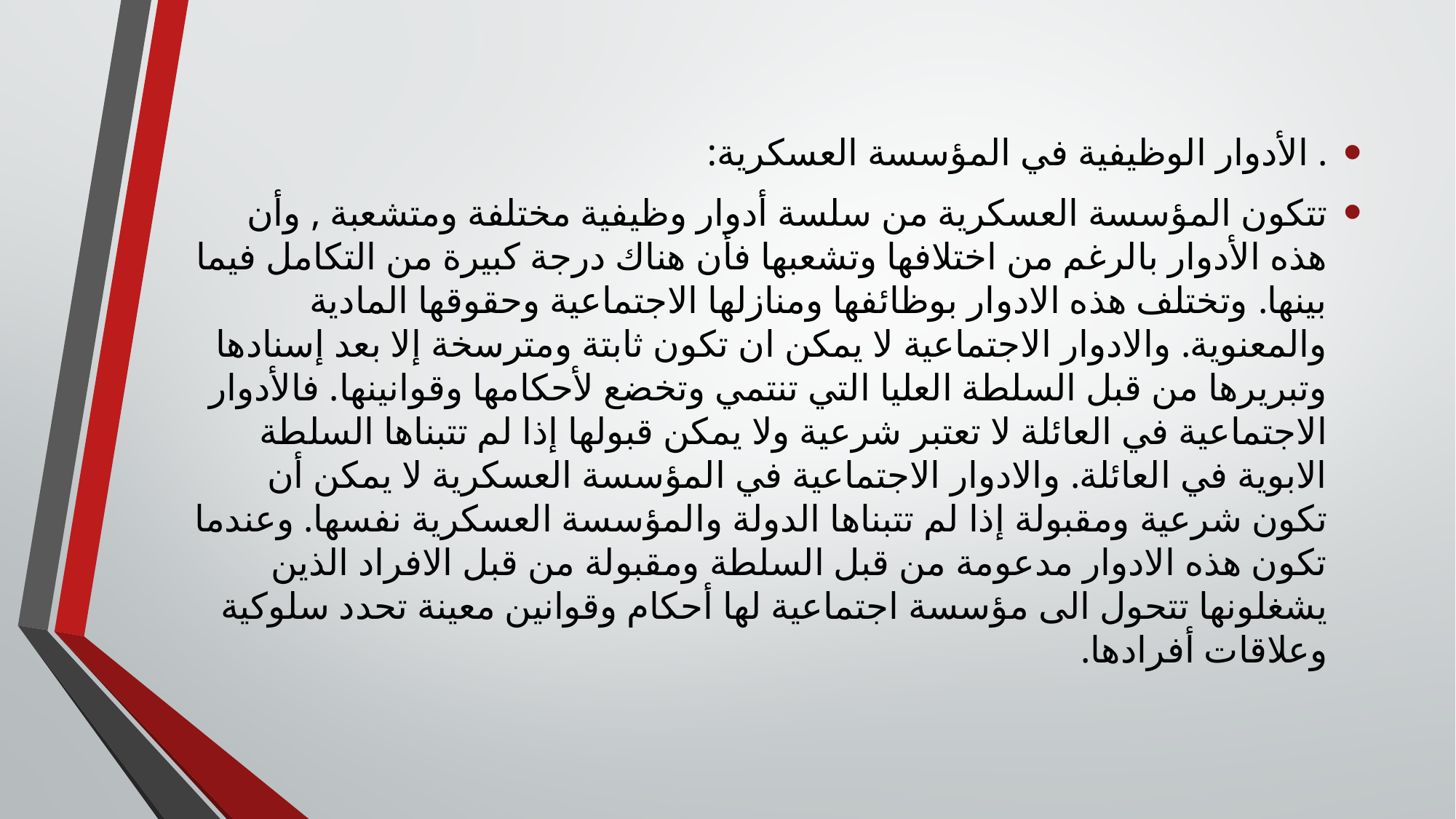

. الأدوار الوظيفية في المؤسسة العسكرية:
تتكون المؤسسة العسكرية من سلسة أدوار وظيفية مختلفة ومتشعبة , وأن هذه الأدوار بالرغم من اختلافها وتشعبها فأن هناك درجة كبيرة من التكامل فيما بينها. وتختلف هذه الادوار بوظائفها ومنازلها الاجتماعية وحقوقها المادية والمعنوية. والادوار الاجتماعية لا يمكن ان تكون ثابتة ومترسخة إلا بعد إسنادها وتبريرها من قبل السلطة العليا التي تنتمي وتخضع لأحكامها وقوانينها. فالأدوار الاجتماعية في العائلة لا تعتبر شرعية ولا يمكن قبولها إذا لم تتبناها السلطة الابوية في العائلة. والادوار الاجتماعية في المؤسسة العسكرية لا يمكن أن تكون شرعية ومقبولة إذا لم تتبناها الدولة والمؤسسة العسكرية نفسها. وعندما تكون هذه الادوار مدعومة من قبل السلطة ومقبولة من قبل الافراد الذين يشغلونها تتحول الى مؤسسة اجتماعية لها أحكام وقوانين معينة تحدد سلوكية وعلاقات أفرادها.